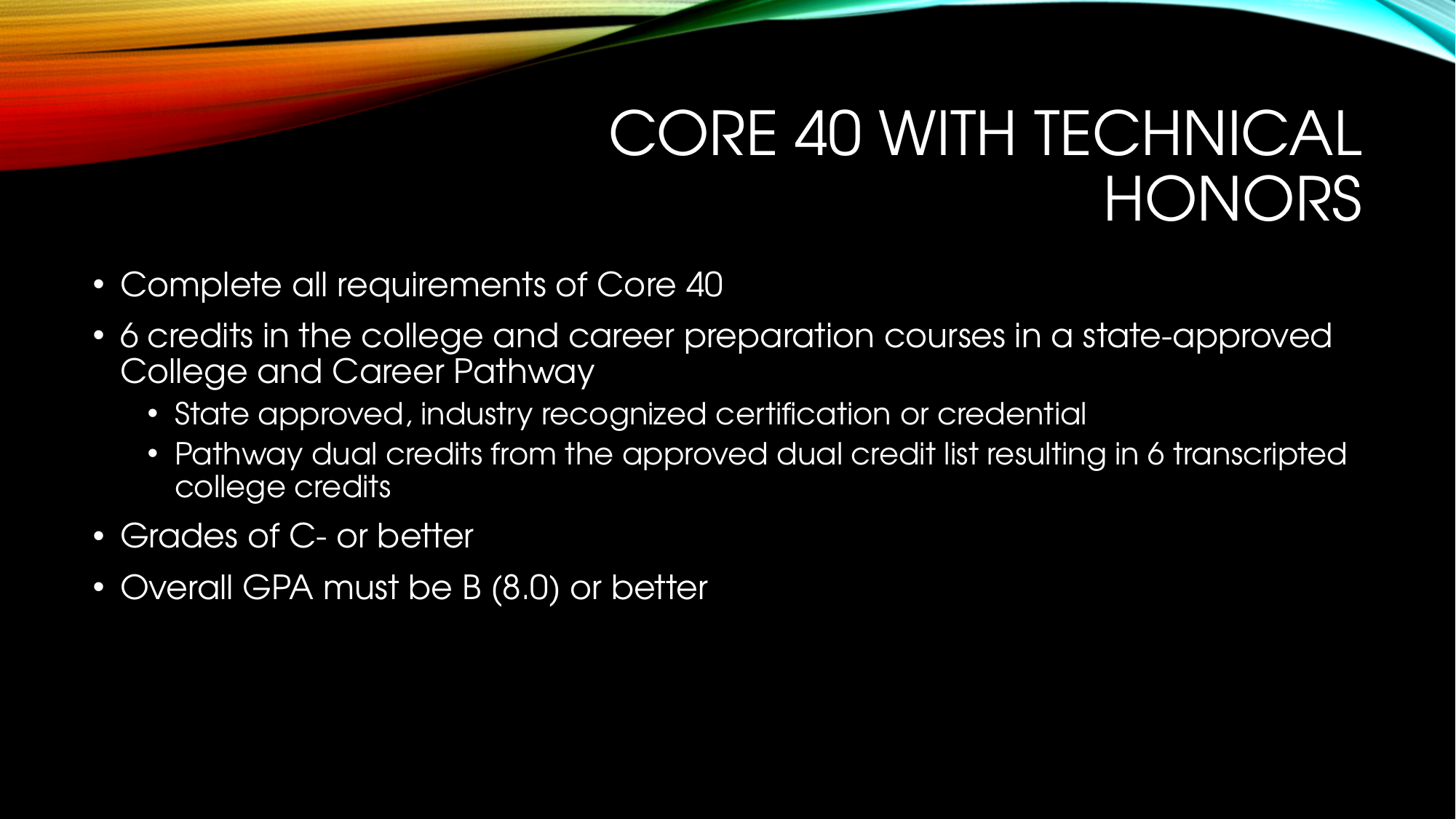

# Core 40 with Technical Honors
Complete all requirements of Core 40
6 credits in the college and career preparation courses in a state-approved College and Career Pathway
State approved, industry recognized certification or credential
Pathway dual credits from the approved dual credit list resulting in 6 transcripted college credits
Grades of C- or better
Overall GPA must be B (8.0) or better